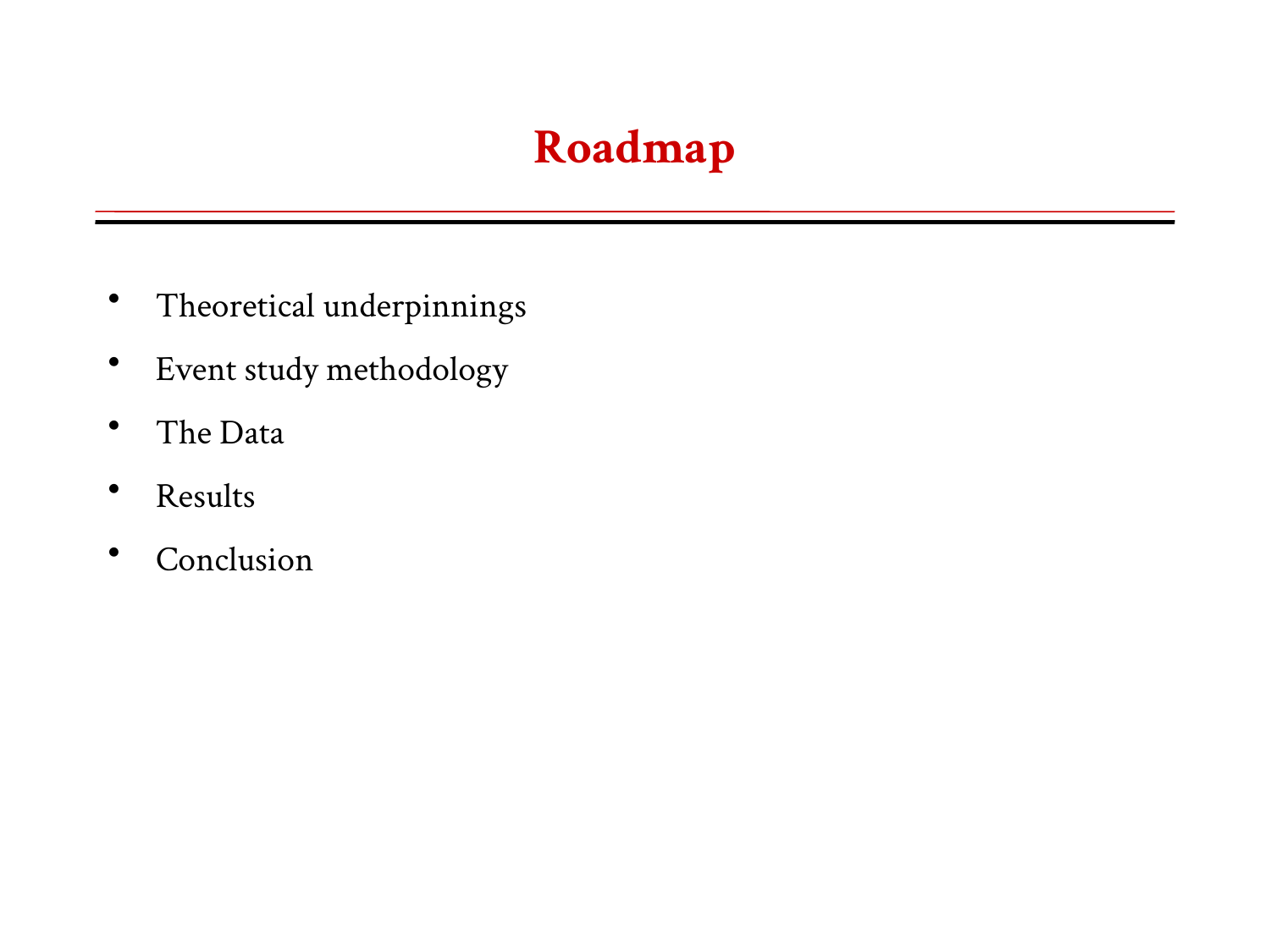

# Roadmap
Theoretical underpinnings
Event study methodology
The Data
Results
Conclusion